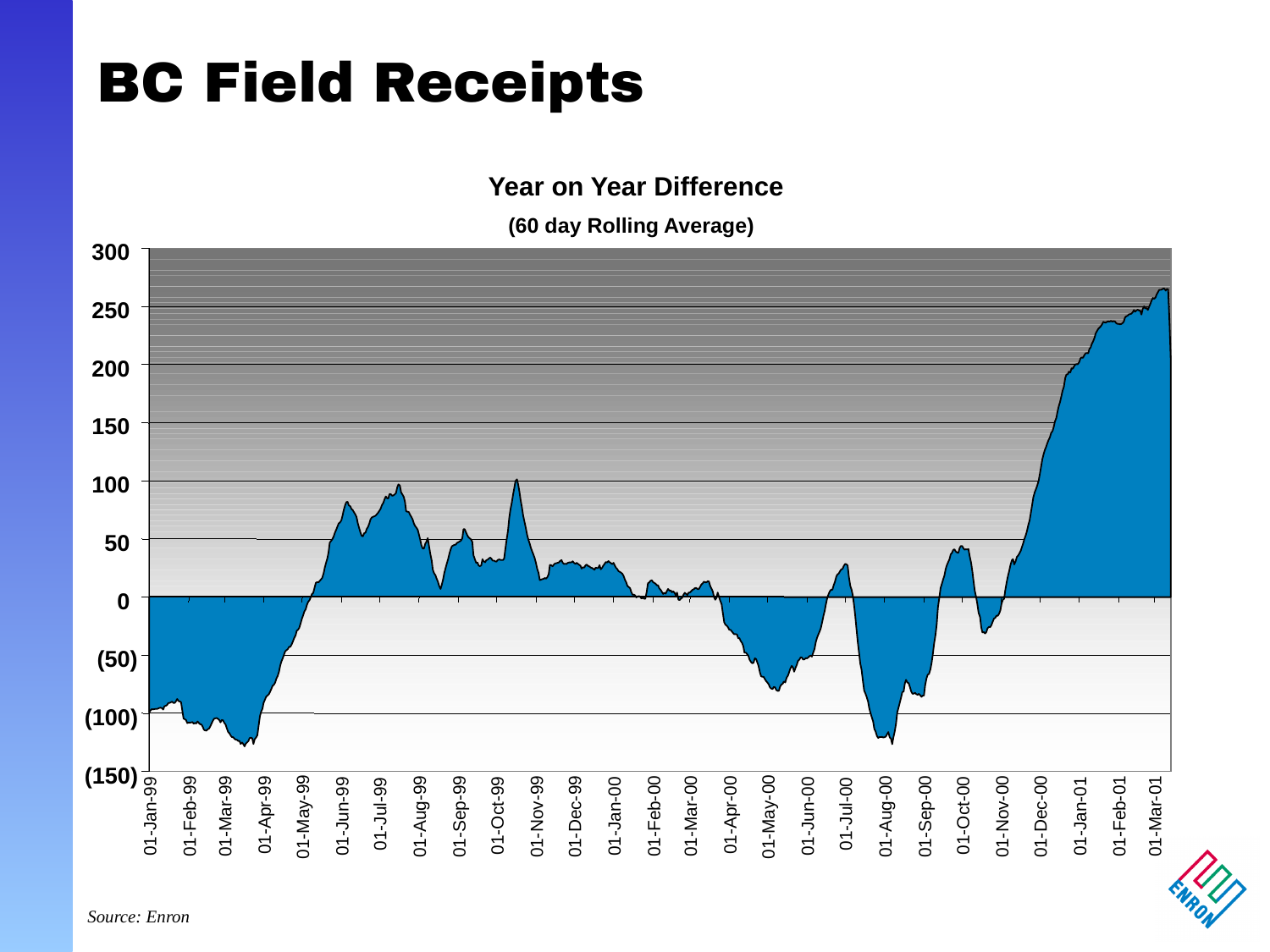

# BC Field Receipts
Year on Year Difference
 (60 day Rolling Average)
300

250

200

150

100

50

0

(50)

(100)

(150)

01-Jul-99
01-Jul-00
01-Apr-99
01-Apr-00
01-Oct-99
01-Oct-00
01-Jan-99
01-Mar-99
01-Jun-99
01-Jan-00
01-Mar-00
01-Jun-00
01-Jan-01
01-Mar-01
01-Feb-99
01-Feb-00
01-Feb-01
01-Aug-99
01-Aug-00
01-Sep-99
01-Sep-00
01-Nov-99
01-Dec-99
01-Nov-00
01-Dec-00
01-May-99
01-May-00
Source: Enron